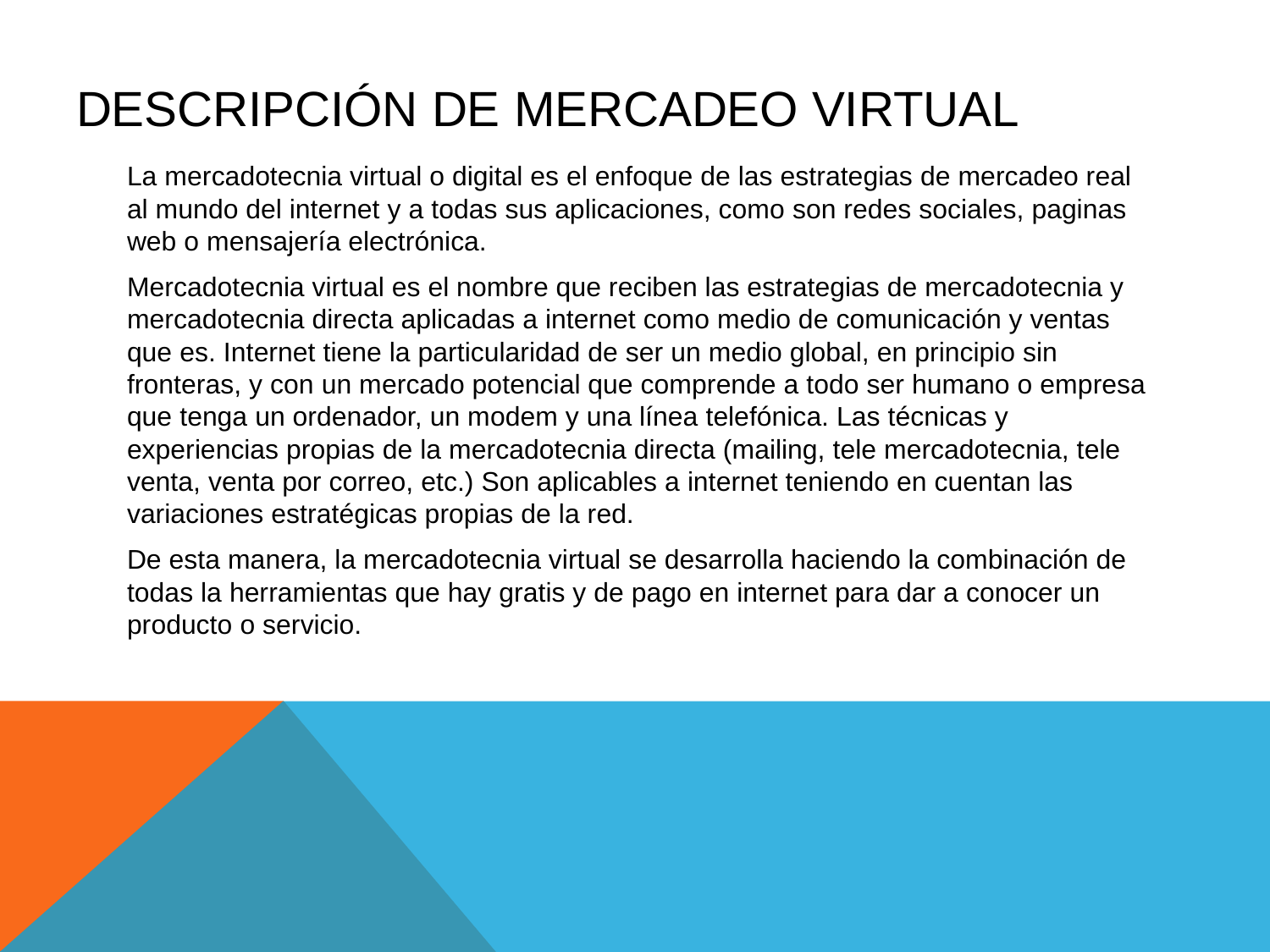

# Descripción de mercadeo virtual
La mercadotecnia virtual o digital es el enfoque de las estrategias de mercadeo real al mundo del internet y a todas sus aplicaciones, como son redes sociales, paginas web o mensajería electrónica.
Mercadotecnia virtual es el nombre que reciben las estrategias de mercadotecnia y mercadotecnia directa aplicadas a internet como medio de comunicación y ventas que es. Internet tiene la particularidad de ser un medio global, en principio sin fronteras, y con un mercado potencial que comprende a todo ser humano o empresa que tenga un ordenador, un modem y una línea telefónica. Las técnicas y experiencias propias de la mercadotecnia directa (mailing, tele mercadotecnia, tele venta, venta por correo, etc.) Son aplicables a internet teniendo en cuentan las variaciones estratégicas propias de la red.
De esta manera, la mercadotecnia virtual se desarrolla haciendo la combinación de todas la herramientas que hay gratis y de pago en internet para dar a conocer un producto o servicio.